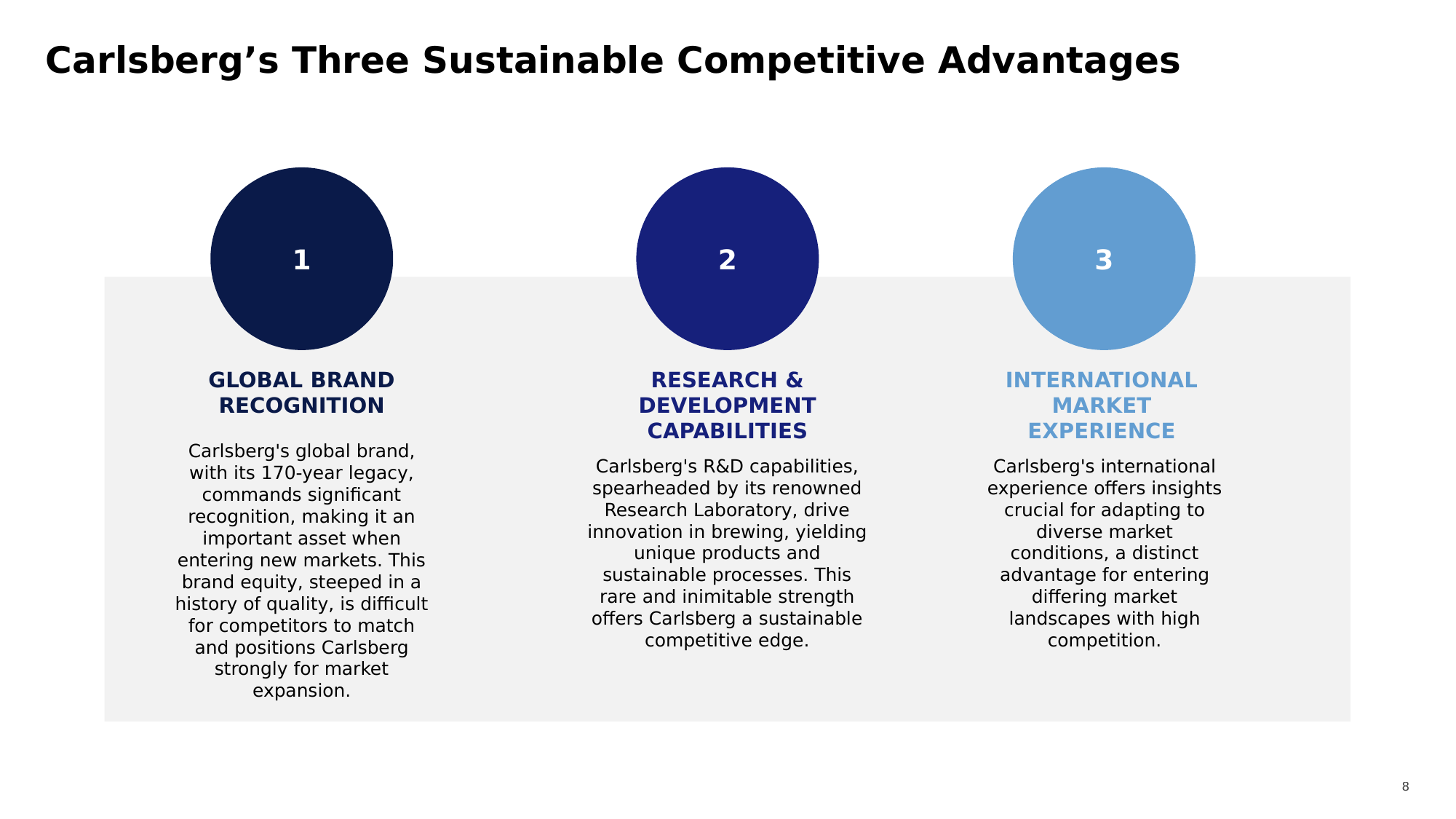

# Carlsberg’s Three Sustainable Competitive Advantages
1
2
3

GLOBAL BRAND RECOGNITION
RESEARCH & DEVELOPMENT CAPABILITIES
INTERNATIONAL MARKET EXPERIENCE
Carlsberg's global brand, with its 170-year legacy, commands significant recognition, making it an important asset when entering new markets. This brand equity, steeped in a history of quality, is difficult for competitors to match and positions Carlsberg strongly for market expansion.

Carlsberg's international experience offers insights crucial for adapting to diverse market conditions, a distinct advantage for entering differing market landscapes with high competition.
Carlsberg's R&D capabilities, spearheaded by its renowned Research Laboratory, drive innovation in brewing, yielding unique products and sustainable processes. This rare and inimitable strength offers Carlsberg a sustainable competitive edge.